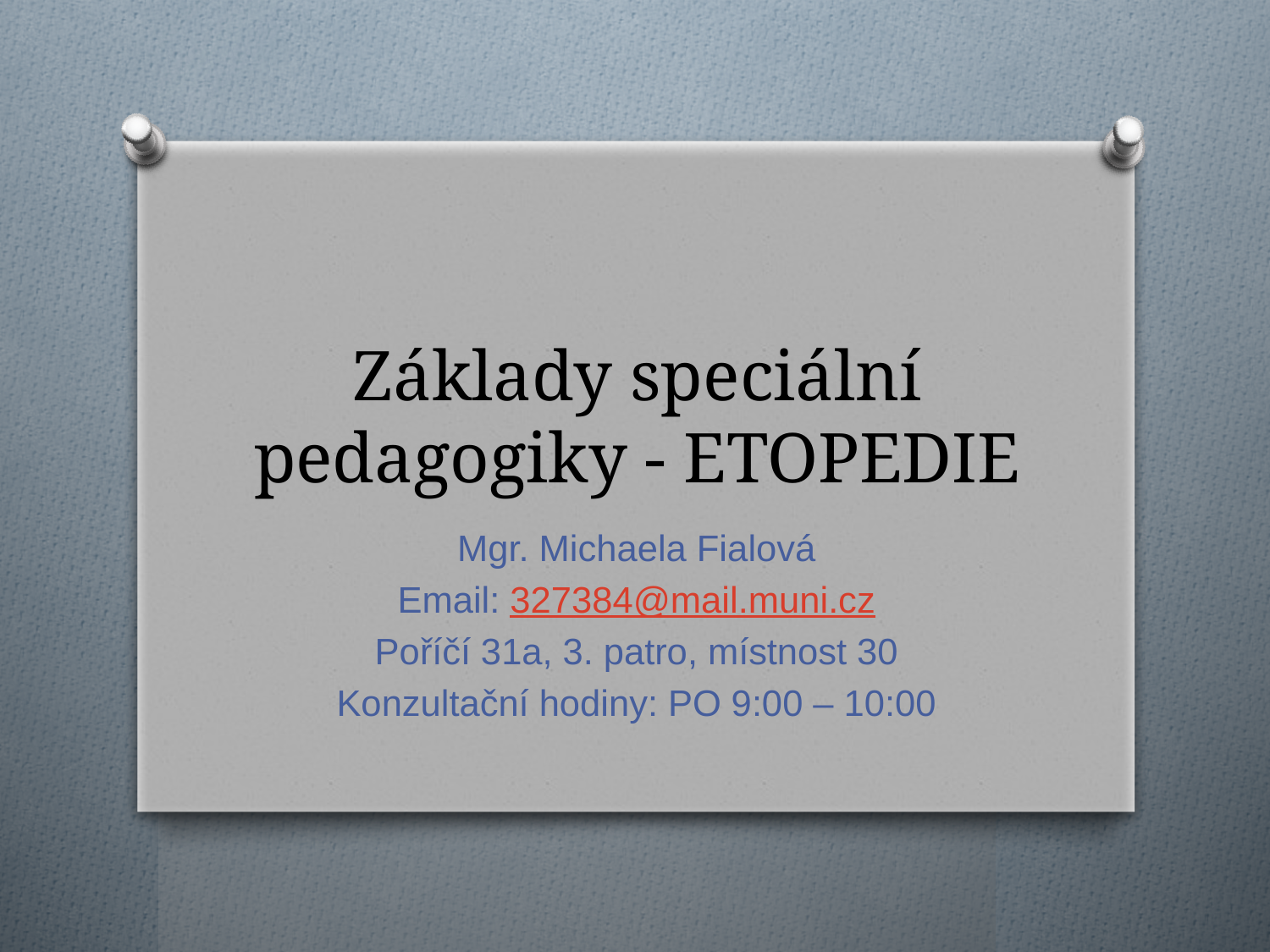

# Základy speciální pedagogiky - ETOPEDIE
Mgr. Michaela Fialová
Email: 327384@mail.muni.cz
Poříčí 31a, 3. patro, místnost 30
Konzultační hodiny: PO 9:00 – 10:00